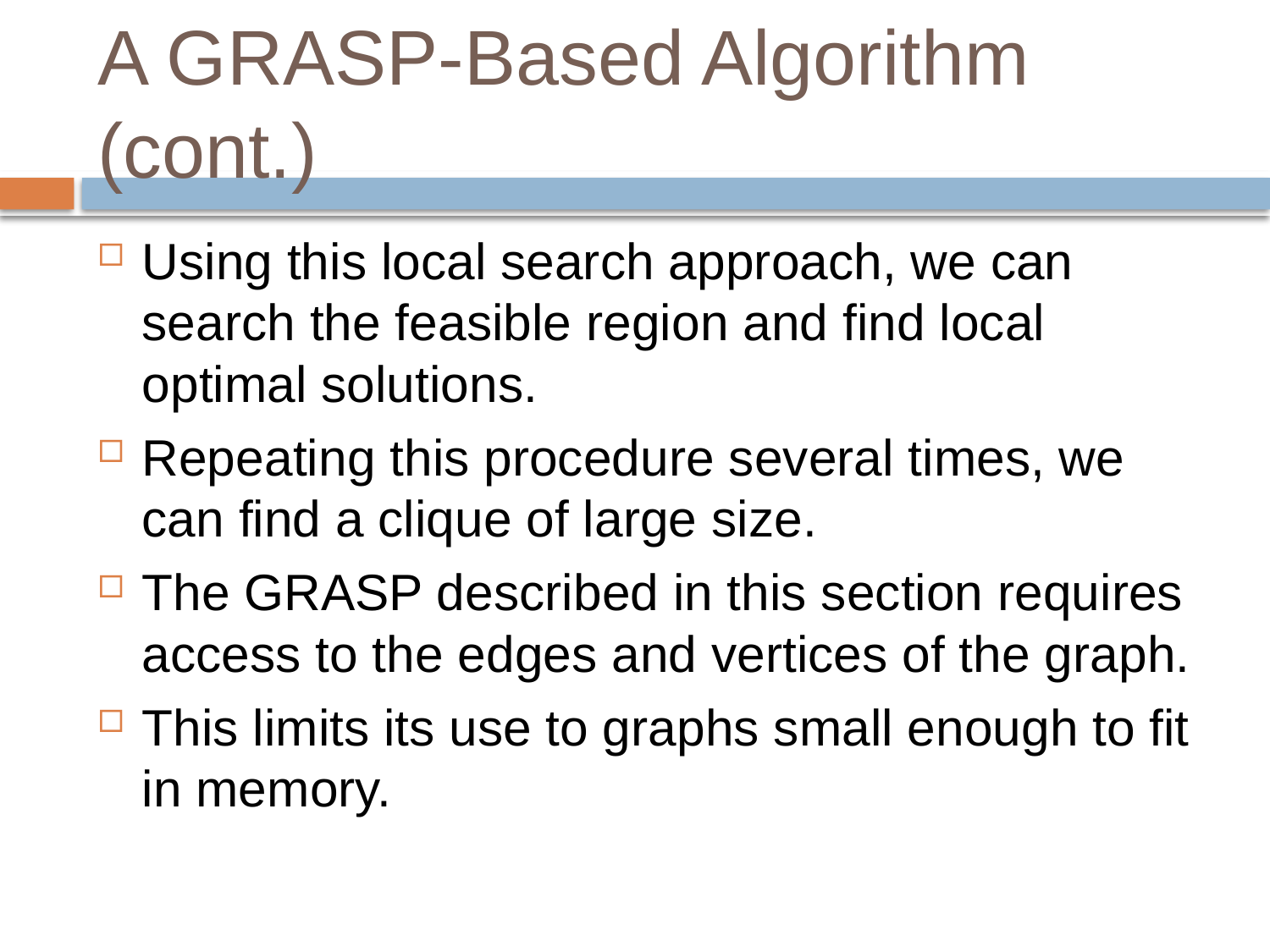

# A GRASP-Based Algorithm (cont.)
Using this local search approach, we can search the feasible region and find local optimal solutions.
Repeating this procedure several times, we can find a clique of large size.
The GRASP described in this section requires access to the edges and vertices of the graph.
This limits its use to graphs small enough to fit in memory.